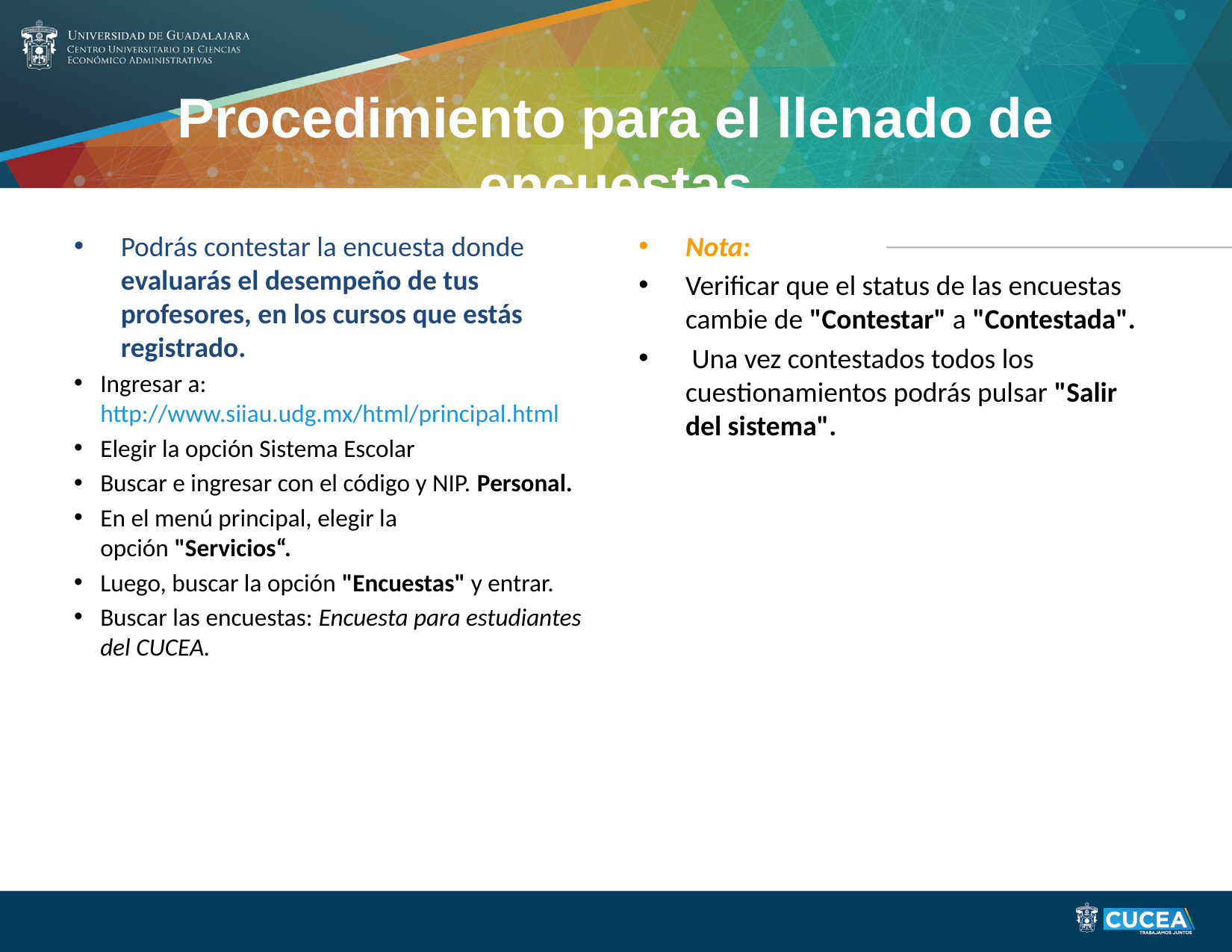

# Procedimiento para el llenado de encuestas
Podrás contestar la encuesta donde evaluarás el desempeño de tus profesores, en los cursos que estás registrado.
Ingresar a: http://www.siiau.udg.mx/html/principal.html
Elegir la opción Sistema Escolar
Buscar e ingresar con el código y NIP. Personal.
En el menú principal, elegir la opción "Servicios“.
Luego, buscar la opción "Encuestas" y entrar.
Buscar las encuestas: Encuesta para estudiantes del CUCEA.

Nota:
Verificar que el status de las encuestas cambie de "Contestar" a "Contestada".
 Una vez contestados todos los cuestionamientos podrás pulsar "Salir del sistema".